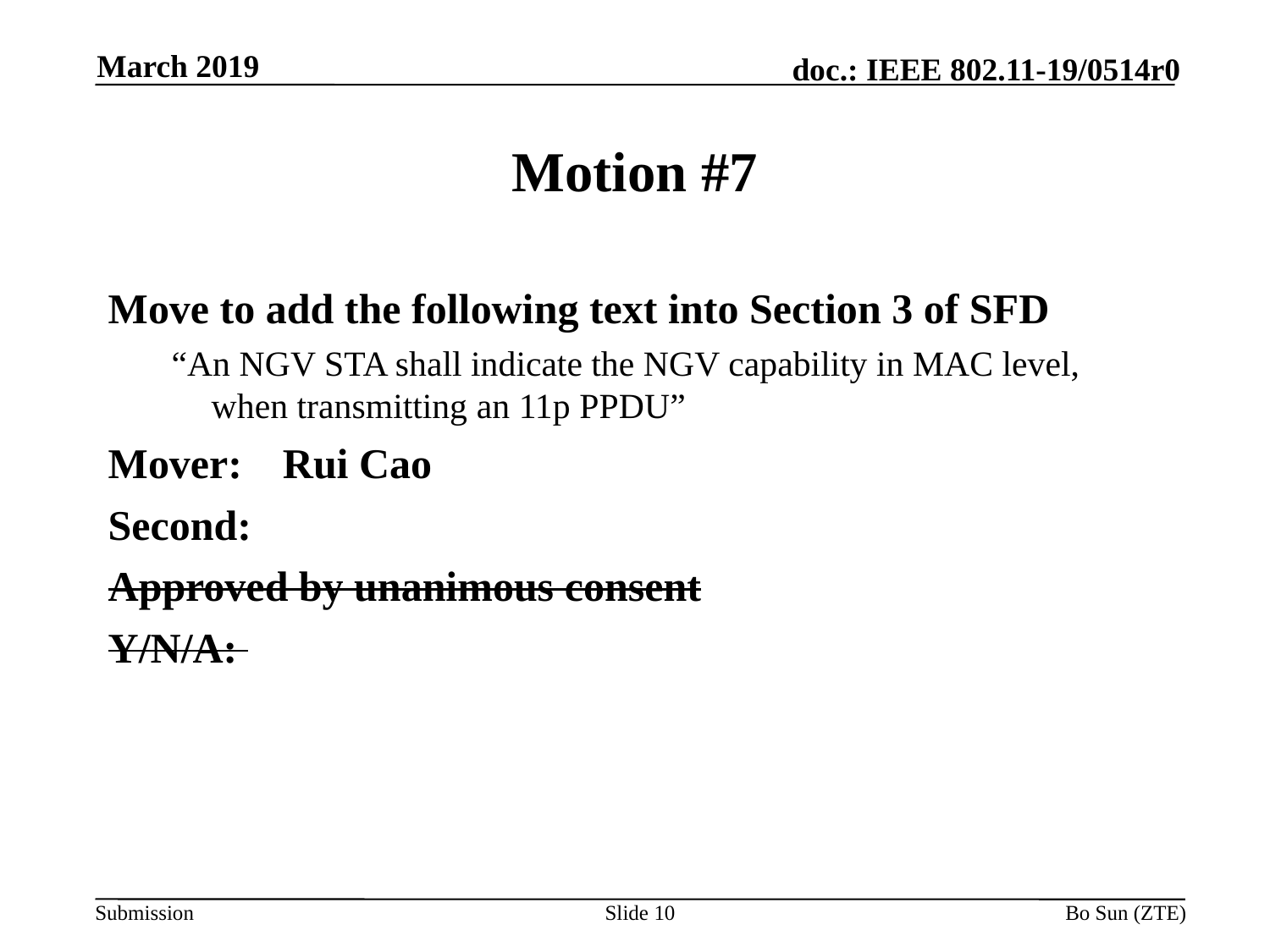

March 2019
# Motion #7
Move to add the following text into Section 3 of SFD
“An NGV STA shall indicate the NGV capability in MAC level, when transmitting an 11p PPDU”
Mover:	Rui Cao
Second:
Approved by unanimous consent
Y/N/A:
Slide 10
Bo Sun (ZTE)